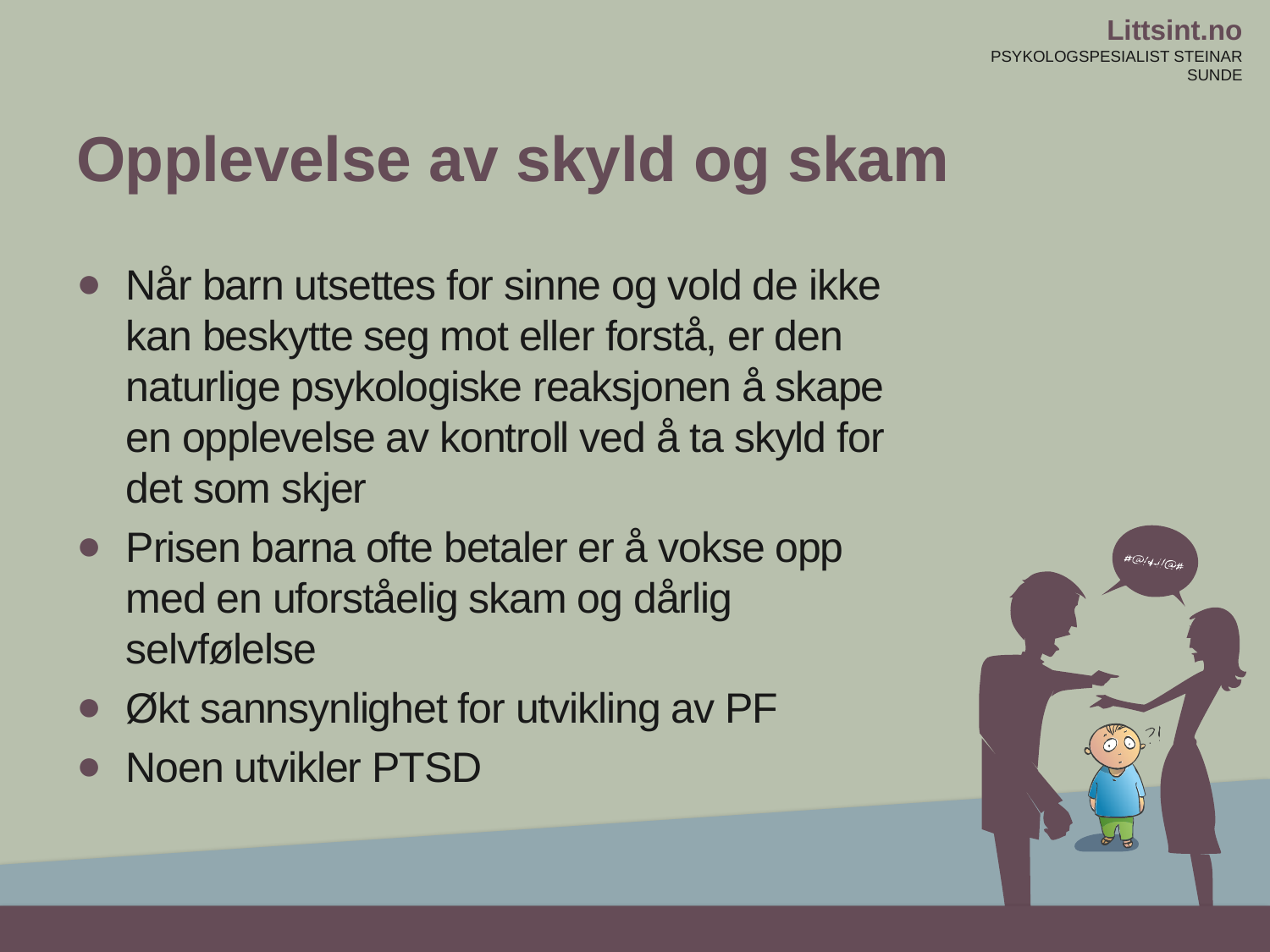

# Opplevelse av skyld og skam
Når barn utsettes for sinne og vold de ikke kan beskytte seg mot eller forstå, er den naturlige psykologiske reaksjonen å skape en opplevelse av kontroll ved å ta skyld for det som skjer
Prisen barna ofte betaler er å vokse opp med en uforståelig skam og dårlig selvfølelse
Økt sannsynlighet for utvikling av PF
Noen utvikler PTSD